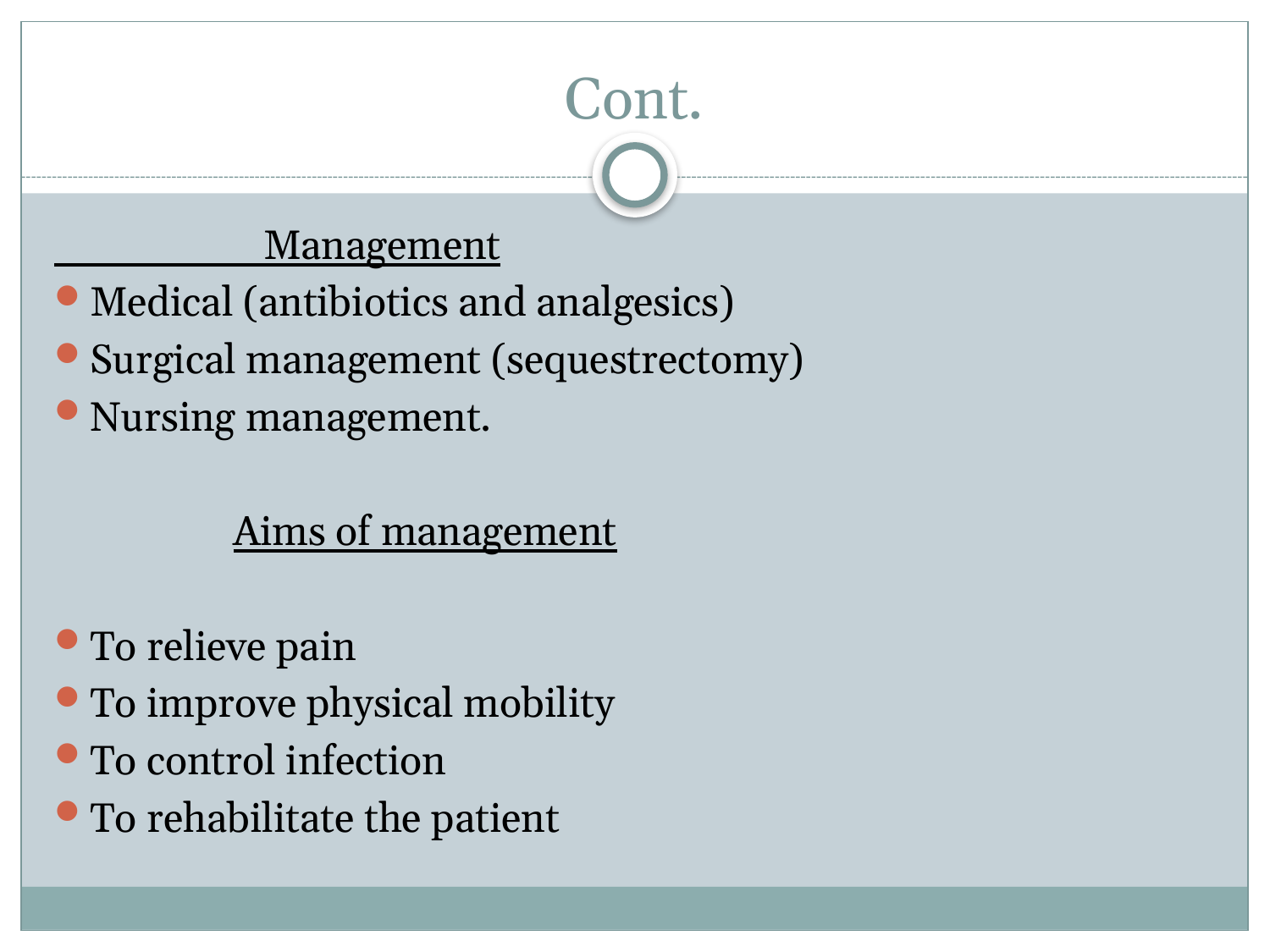

# Cont.
                     Management
Medical (antibiotics and analgesics)
Surgical management (sequestrectomy)
Nursing management.

                  Aims of management

To relieve pain
To improve physical mobility
To control infection
To rehabilitate the patient